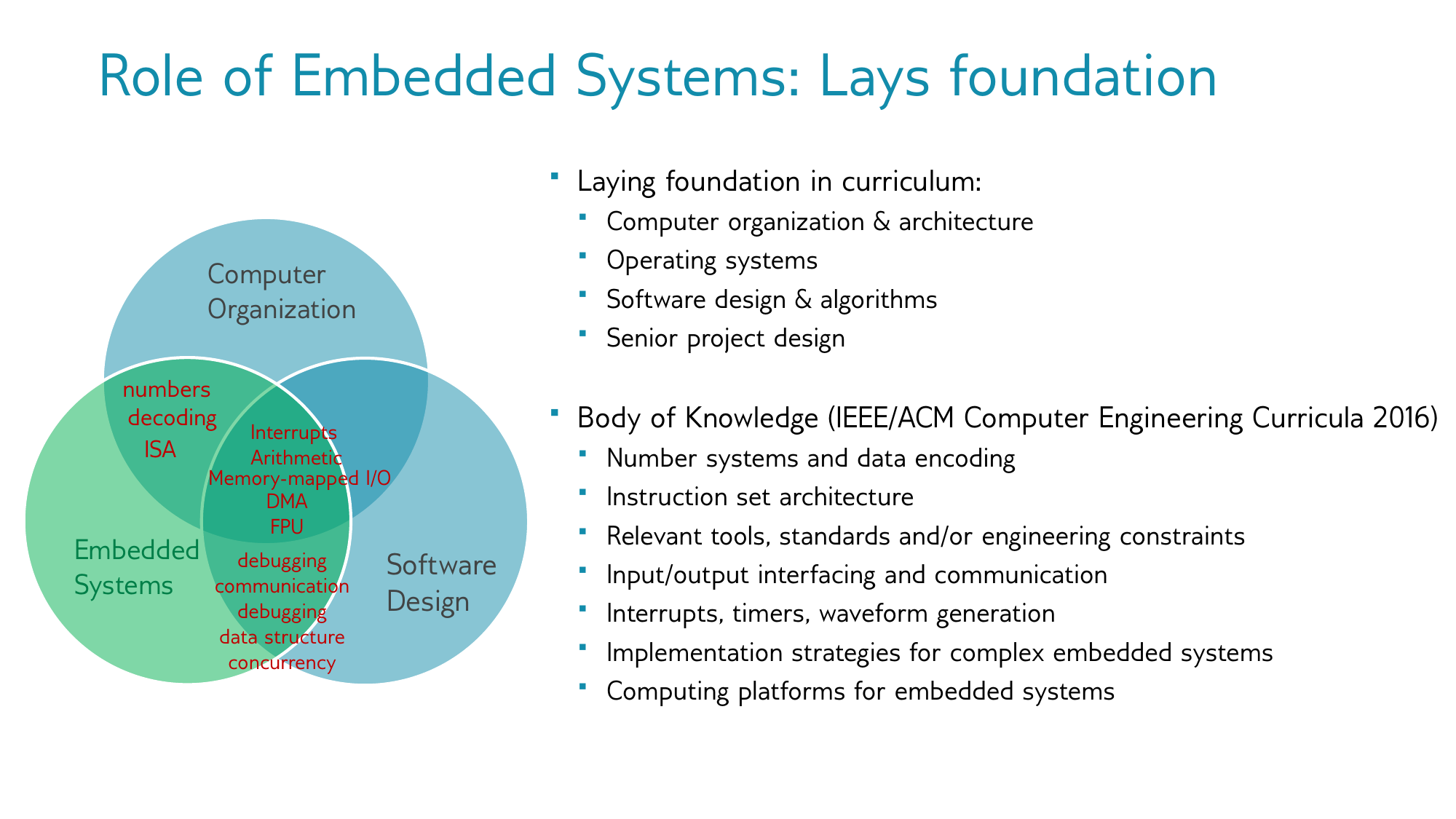

# Role of Embedded Systems: Lays foundation
Laying foundation in curriculum:
Computer organization & architecture
Operating systems
Software design & algorithms
Senior project design

Body of Knowledge (IEEE/ACM Computer Engineering Curricula 2016)
Number systems and data encoding
Instruction set architecture
Relevant tools, standards and/or engineering constraints
Input/output interfacing and communication
Interrupts, timers, waveform generation
Implementation strategies for complex embedded systems
Computing platforms for embedded systems

Computer Organization
numbers
decoding
Interrupts
Arithmetic
ISA
Memory-mapped I/O
DMA
FPU
Embedded Systems
Software Design
debugging
communication
debugging
data structure
concurrency